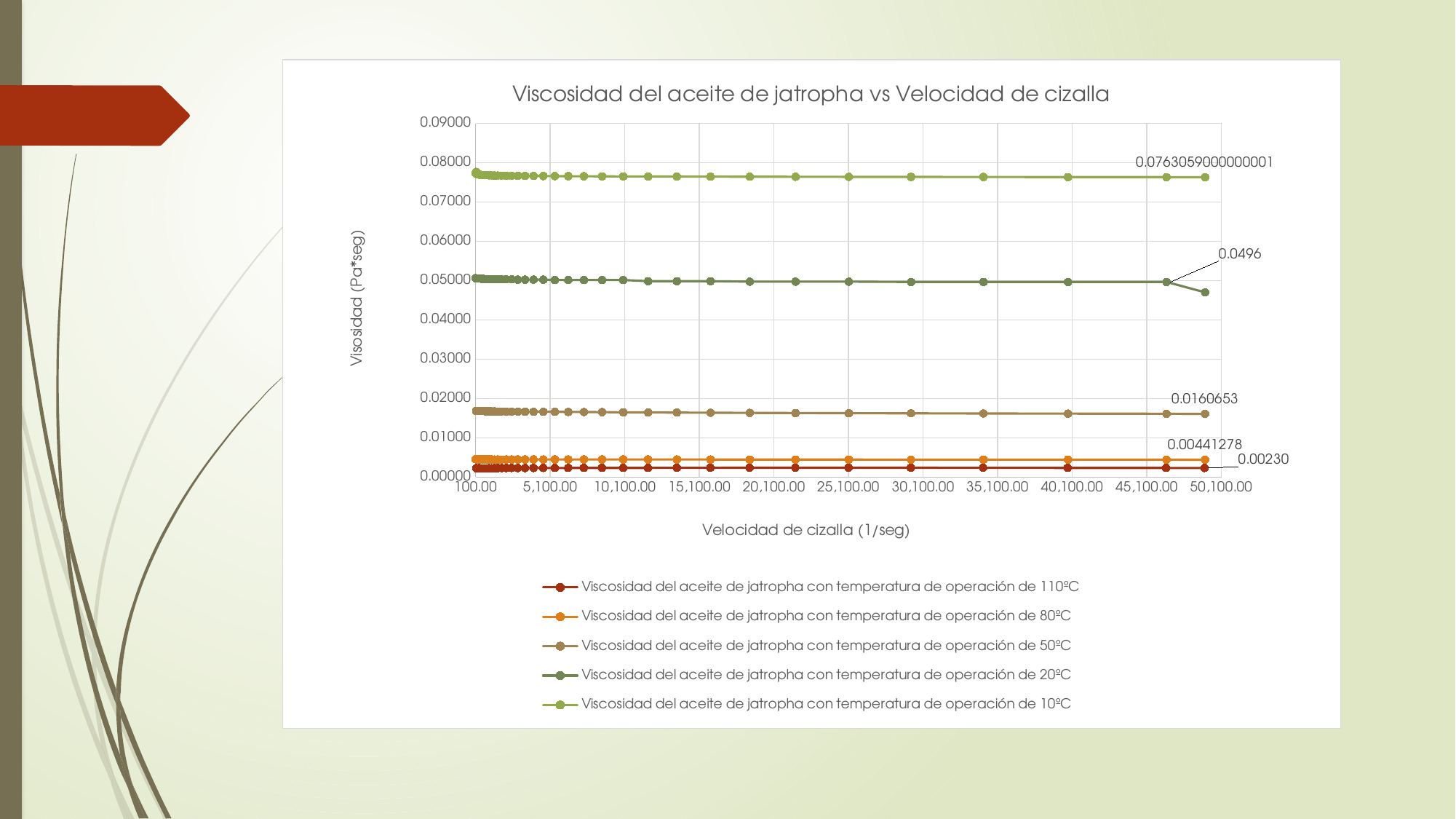

### Chart: Viscosidad del aceite de jatropha vs Velocidad de cizalla

| Category |  |  |  |  |  |
|---|---|---|---|---|---|
#